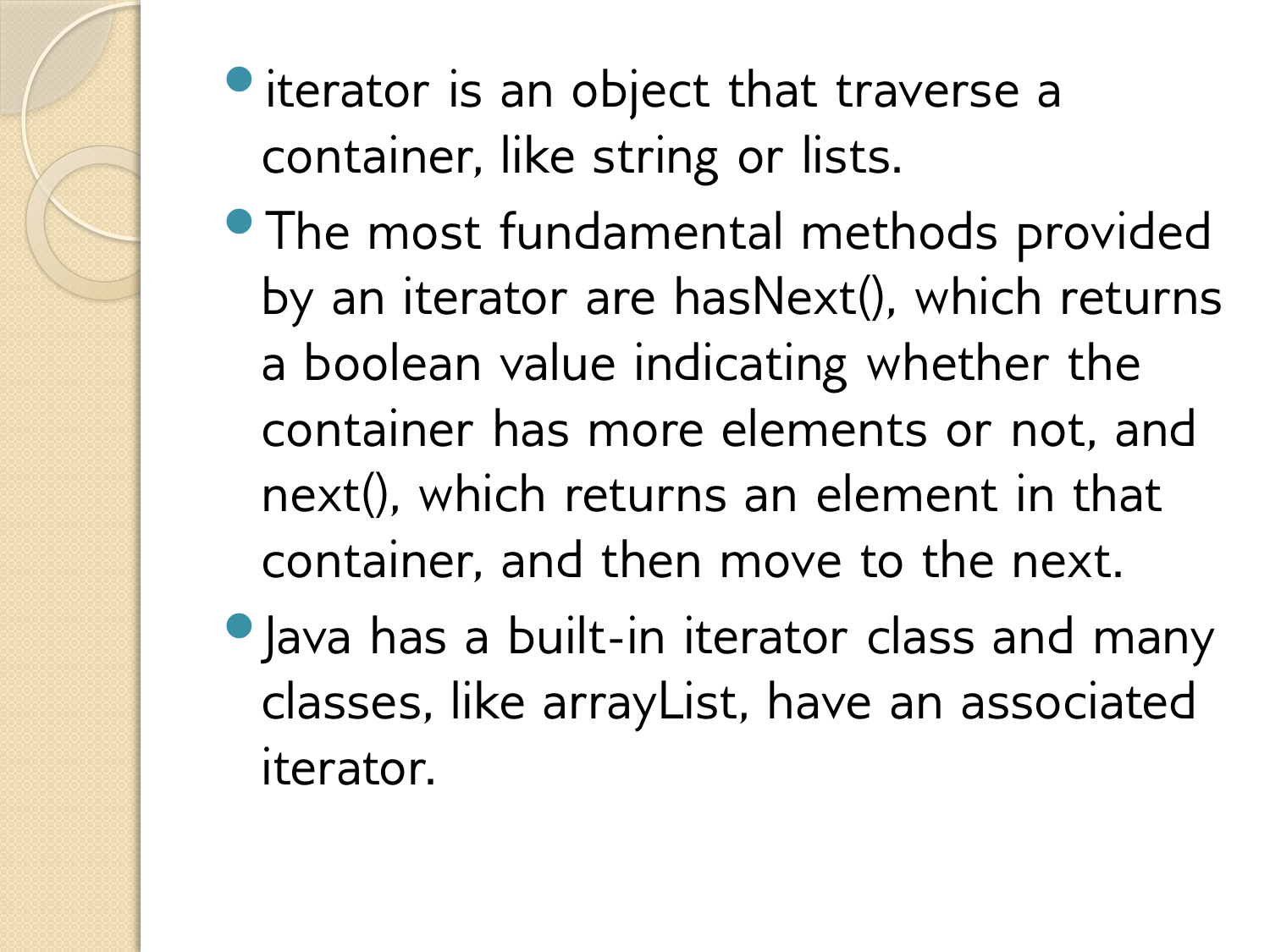

iterator is an object that traverse a container, like string or lists.
The most fundamental methods provided by an iterator are hasNext(), which returns a boolean value indicating whether the container has more elements or not, and next(), which returns an element in that container, and then move to the next.
Java has a built-in iterator class and many classes, like arrayList, have an associated iterator.